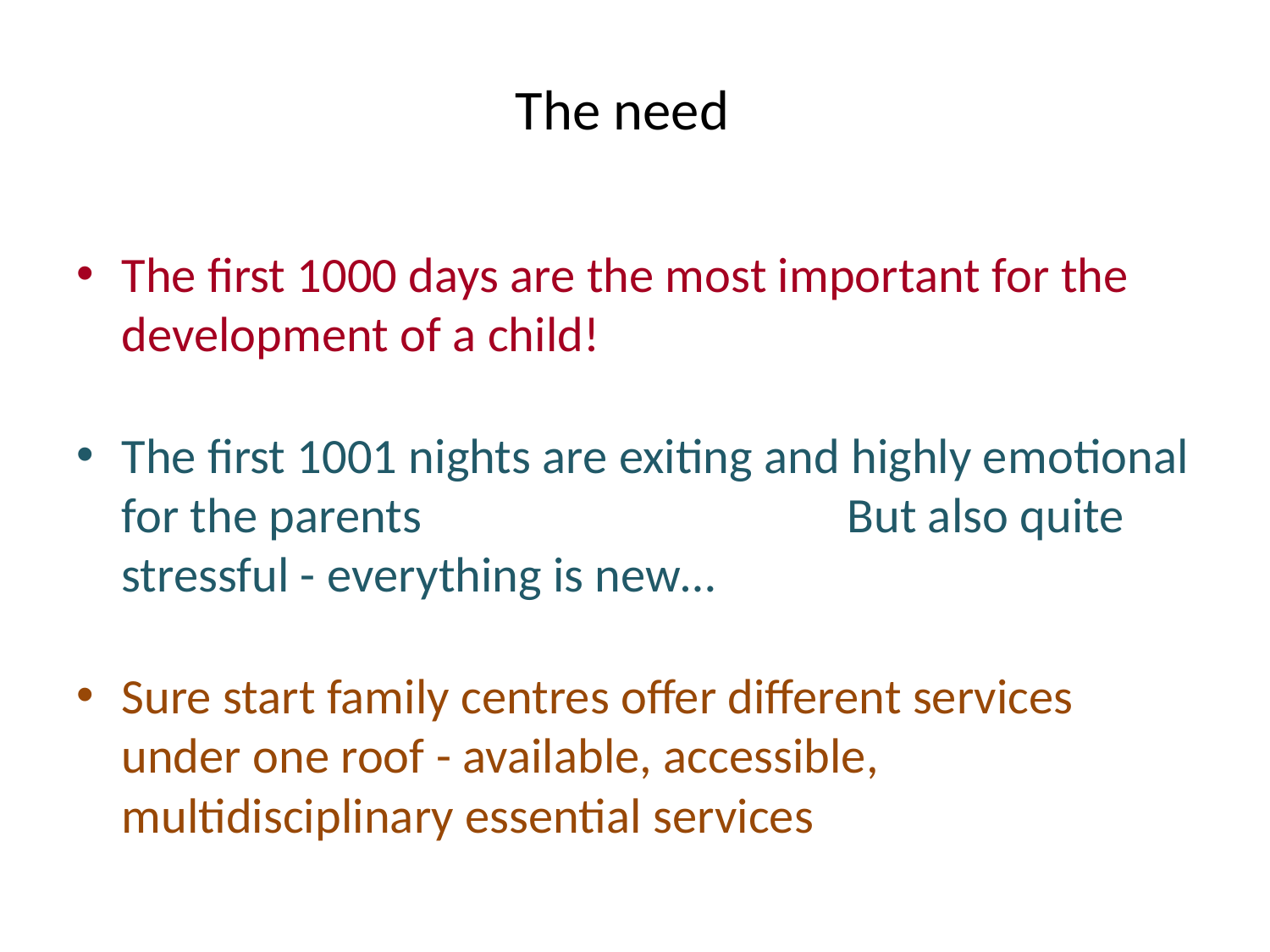

# The need
The first 1000 days are the most important for the development of a child!

The first 1001 nights are exiting and highly emotional for the parents                                      But also quite stressful - everything is new…

Sure start family centres offer different services under one roof - available, accessible, multidisciplinary essential services